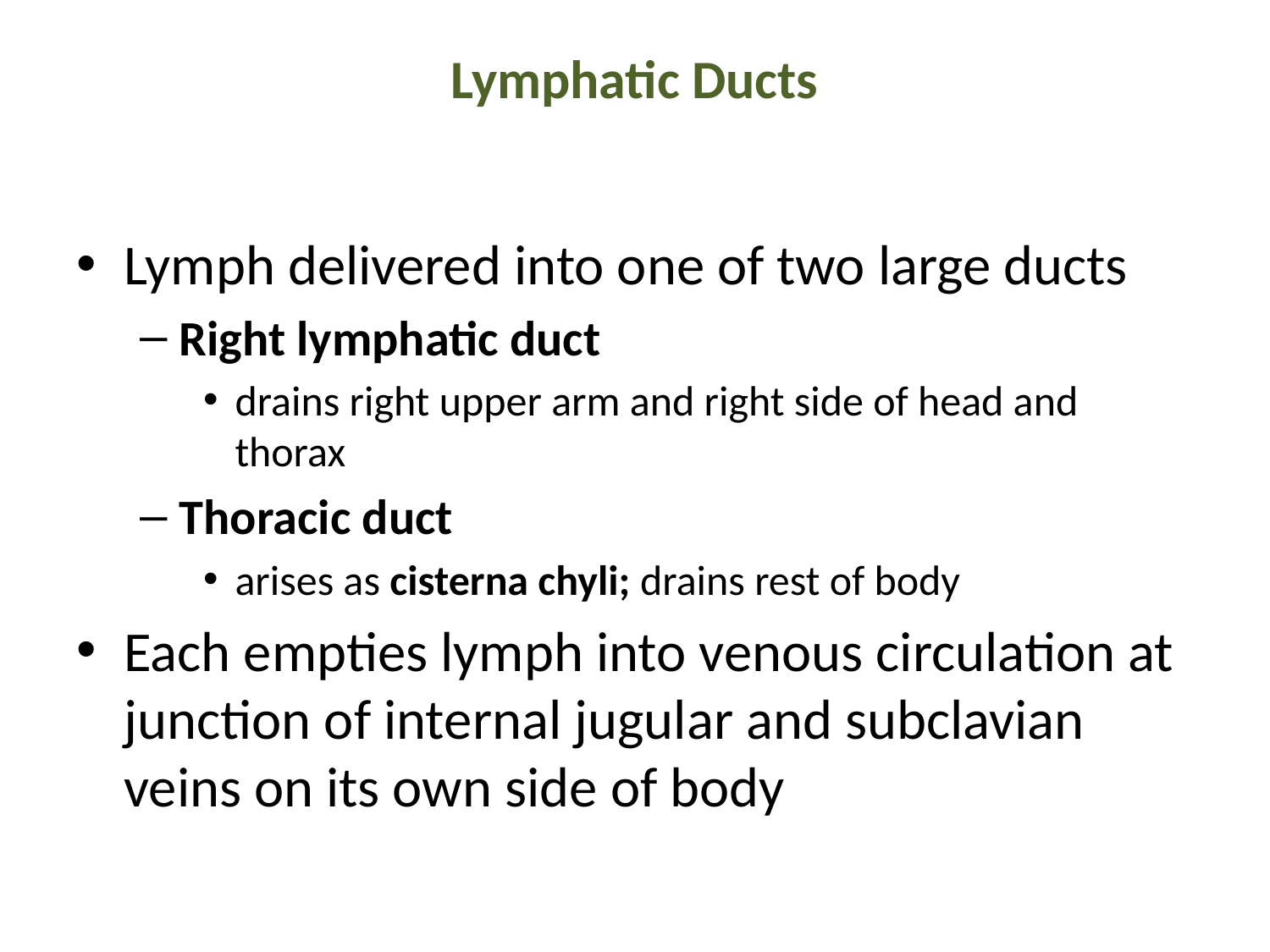

# Lymphatic Ducts
Lymph delivered into one of two large ducts
Right lymphatic duct
drains right upper arm and right side of head and thorax
Thoracic duct
arises as cisterna chyli; drains rest of body
Each empties lymph into venous circulation at junction of internal jugular and subclavian veins on its own side of body